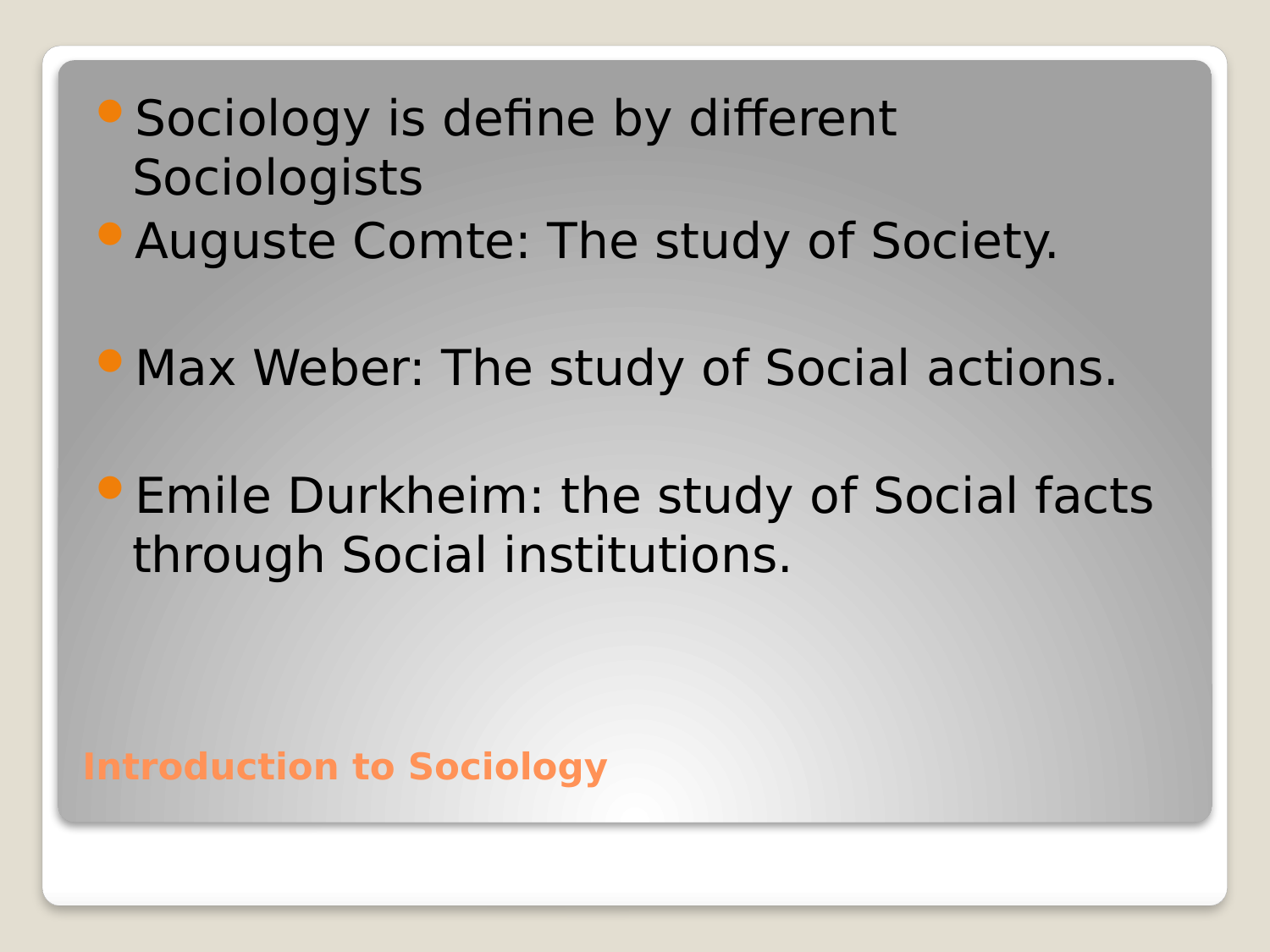

Sociology is define by different Sociologists
Auguste Comte: The study of Society.

Max Weber: The study of Social actions.

Emile Durkheim: the study of Social facts through Social institutions.
# Introduction to Sociology